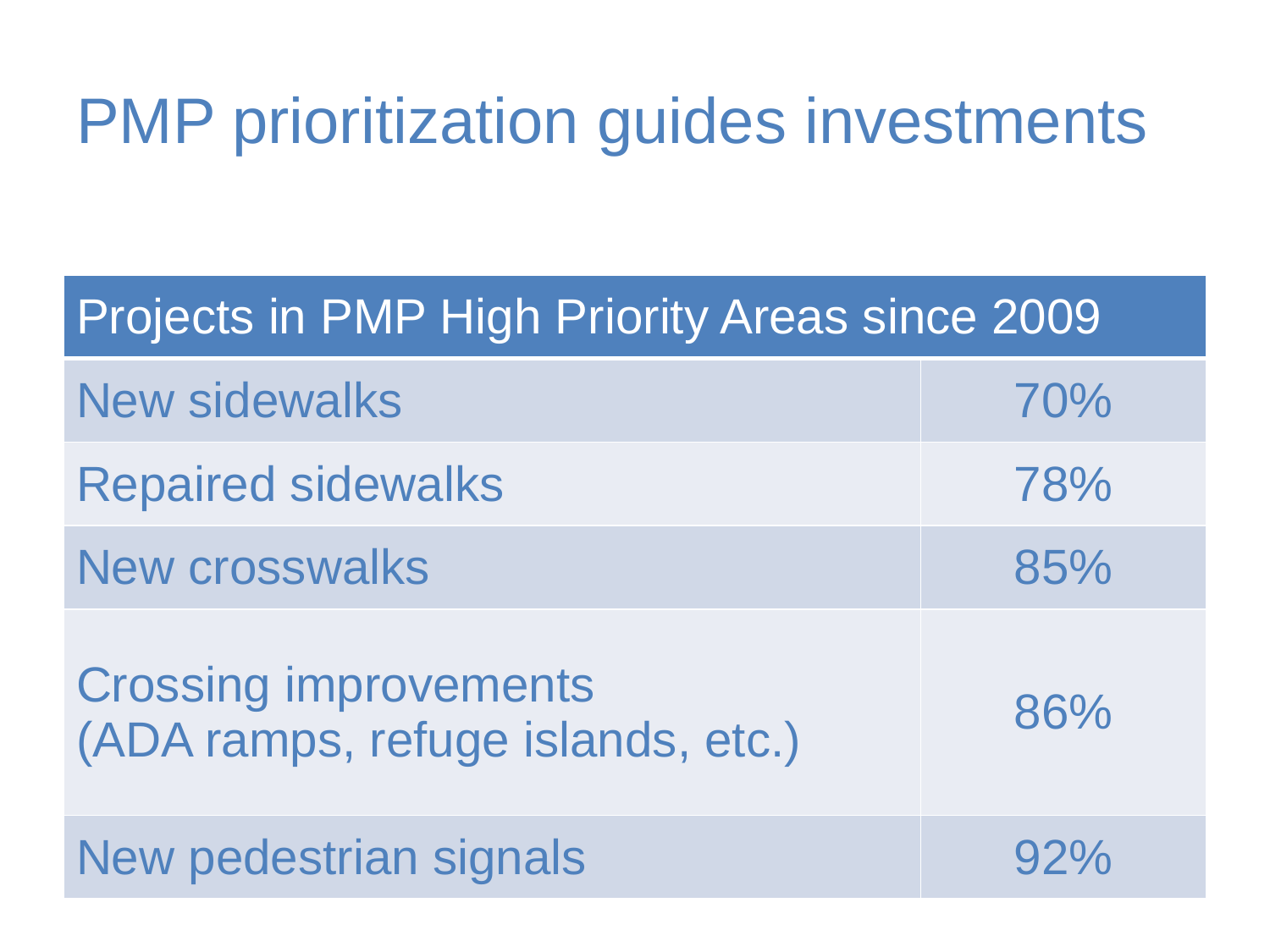

# PMP prioritization guides investments
| Projects in PMP High Priority Areas since 2009 |  |
| --- | --- |
| New sidewalks | 70% |
| Repaired sidewalks | 78% |
| New crosswalks | 85% |
| Crossing improvements (ADA ramps, refuge islands, etc.) | 86% |
| New pedestrian signals | 92% |